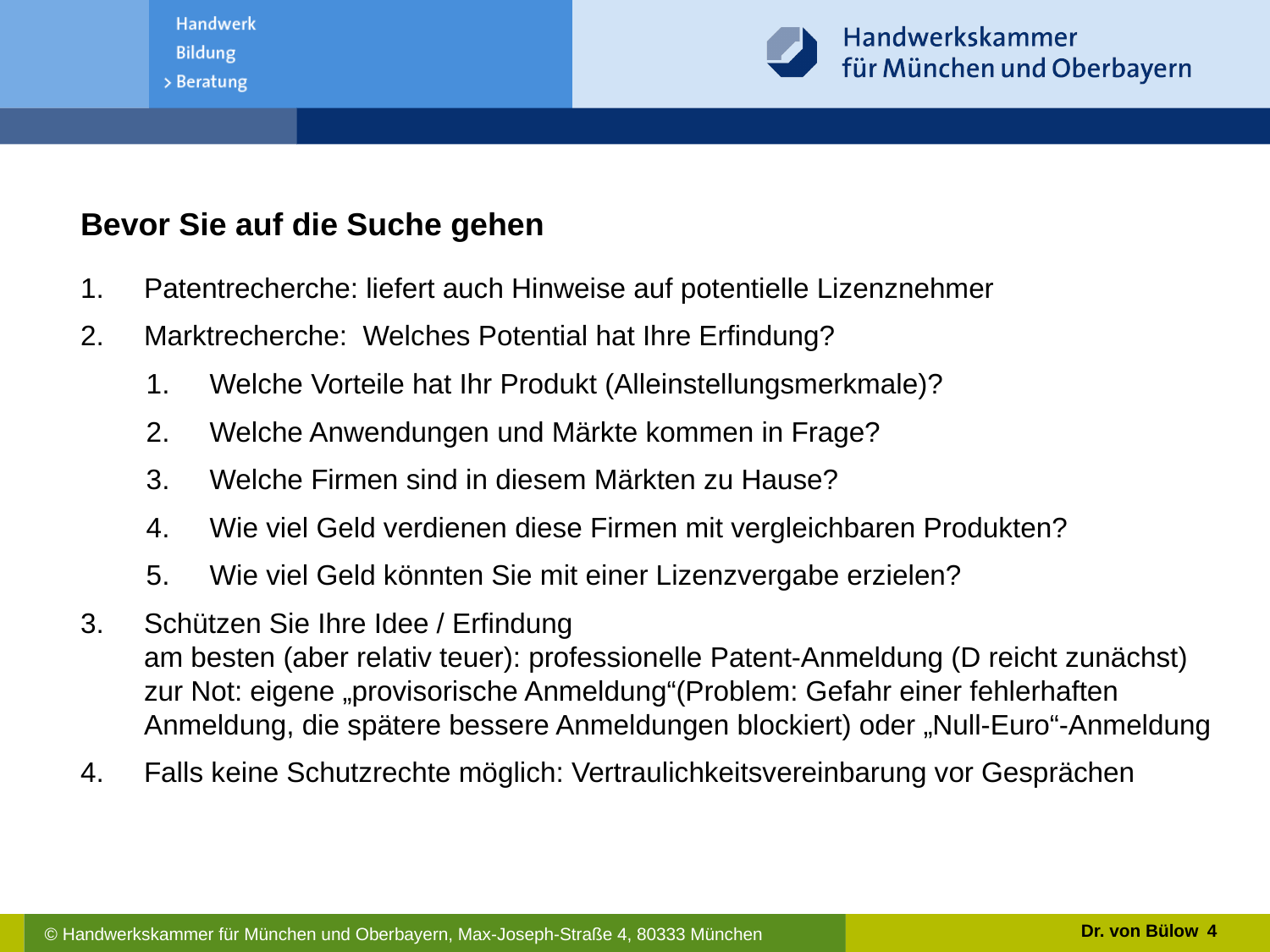

Bevor Sie auf die Suche gehen
Patentrecherche: liefert auch Hinweise auf potentielle Lizenznehmer
Marktrecherche:  Welches Potential hat Ihre Erfindung?
Welche Vorteile hat Ihr Produkt (Alleinstellungsmerkmale)?
Welche Anwendungen und Märkte kommen in Frage?
Welche Firmen sind in diesem Märkten zu Hause?
Wie viel Geld verdienen diese Firmen mit vergleichbaren Produkten?
Wie viel Geld könnten Sie mit einer Lizenzvergabe erzielen?
Schützen Sie Ihre Idee / Erfindung
am besten (aber relativ teuer): professionelle Patent-Anmeldung (D reicht zunächst)
zur Not: eigene „provisorische Anmeldung“(Problem: Gefahr einer fehlerhaften Anmeldung, die spätere bessere Anmeldungen blockiert) oder „Null-Euro“-Anmeldung
Falls keine Schutzrechte möglich: Vertraulichkeitsvereinbarung vor Gesprächen
Dr. von Bülow
4